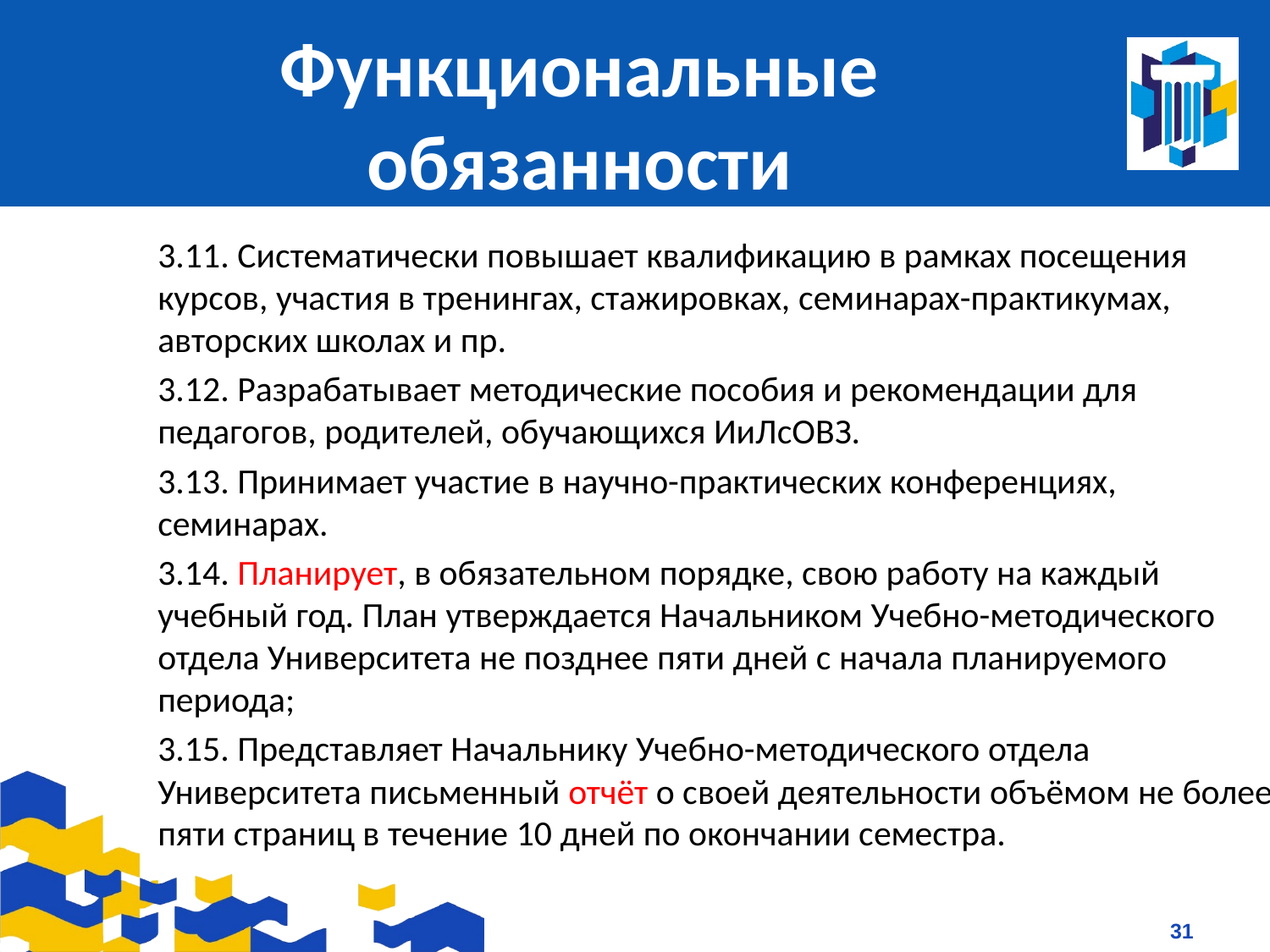

# Функциональные обязанности
3.11. Систематически повышает квалификацию в рамках посещения курсов, участия в тренингах, стажировках, семинарах-практикумах, авторских школах и пр.
3.12. Разрабатывает методические пособия и рекомендации для педагогов, родителей, обучающихся ИиЛсОВЗ.
3.13. Принимает участие в научно-практических конференциях, семинарах.
3.14. Планирует, в обязательном порядке, свою работу на каждый учебный год. План утверждается Начальником Учебно-методического отдела Университета не позднее пяти дней с начала планируемого периода;
3.15. Представляет Начальнику Учебно-методического отдела Университета письменный отчёт о своей деятельности объёмом не более пяти страниц в течение 10 дней по окончании семестра.

31